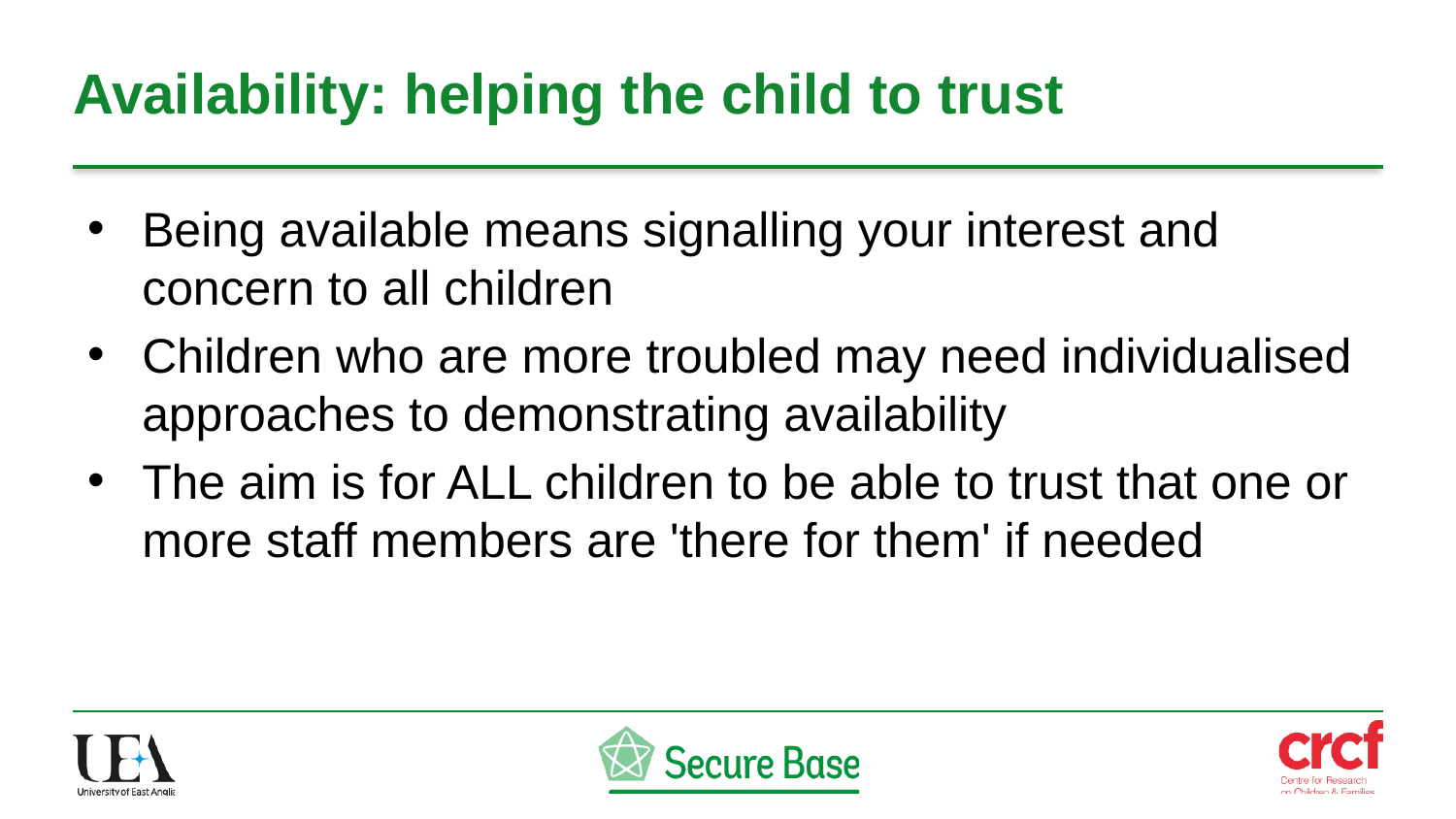

# Availability: helping the child to trust
Being available means signalling your interest and concern to all children
Children who are more troubled may need individualised approaches to demonstrating availability
The aim is for ALL children to be able to trust that one or more staff members are 'there for them' if needed